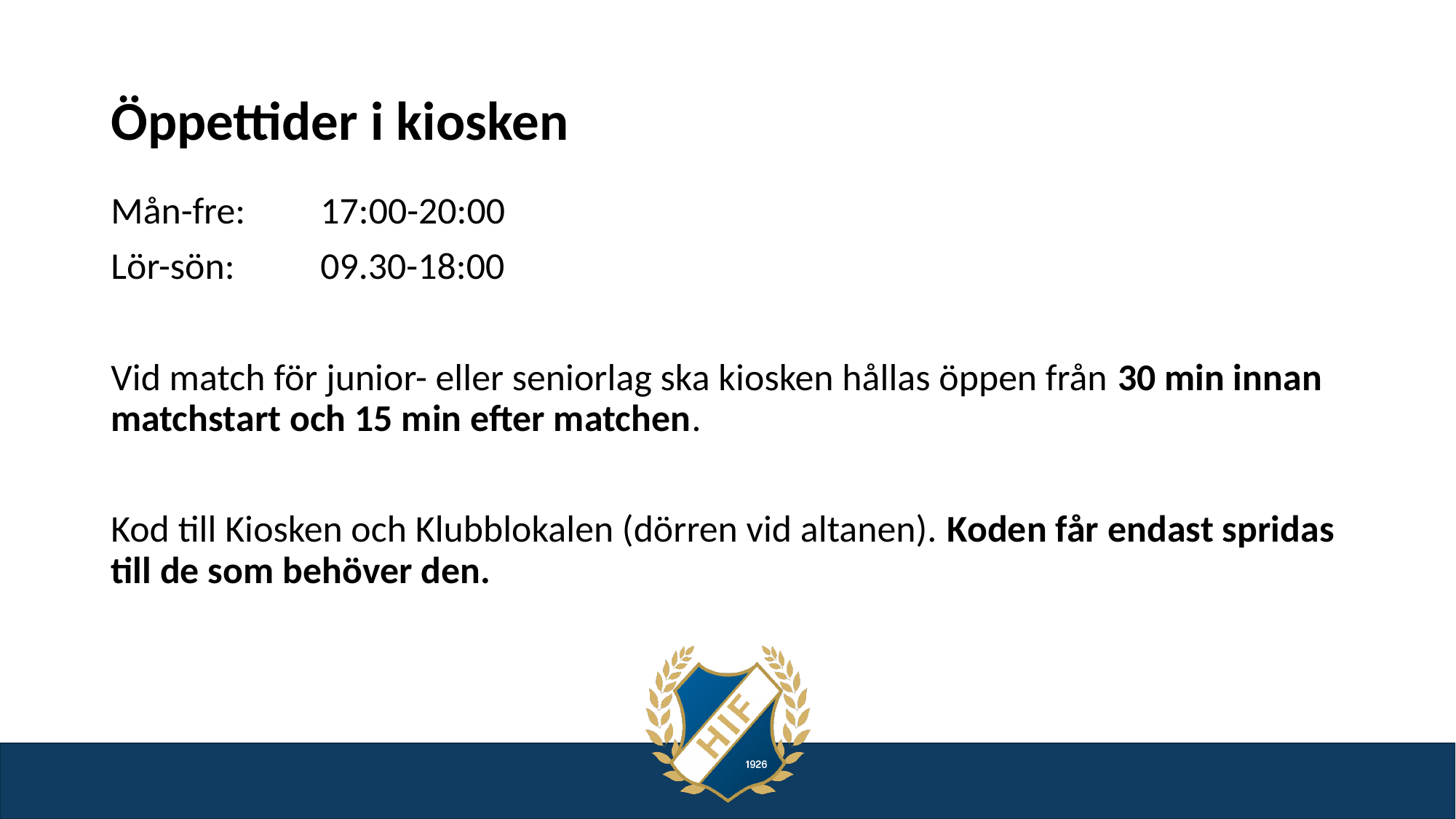

# Öppettider i kiosken
Mån-fre:	17:00-20:00
Lör-sön:	09.30-18:00

Vid match för junior- eller seniorlag ska kiosken hållas öppen från 30 min innan matchstart och 15 min efter matchen.

Kod till Kiosken och Klubblokalen (dörren vid altanen). Koden får endast spridas till de som behöver den.